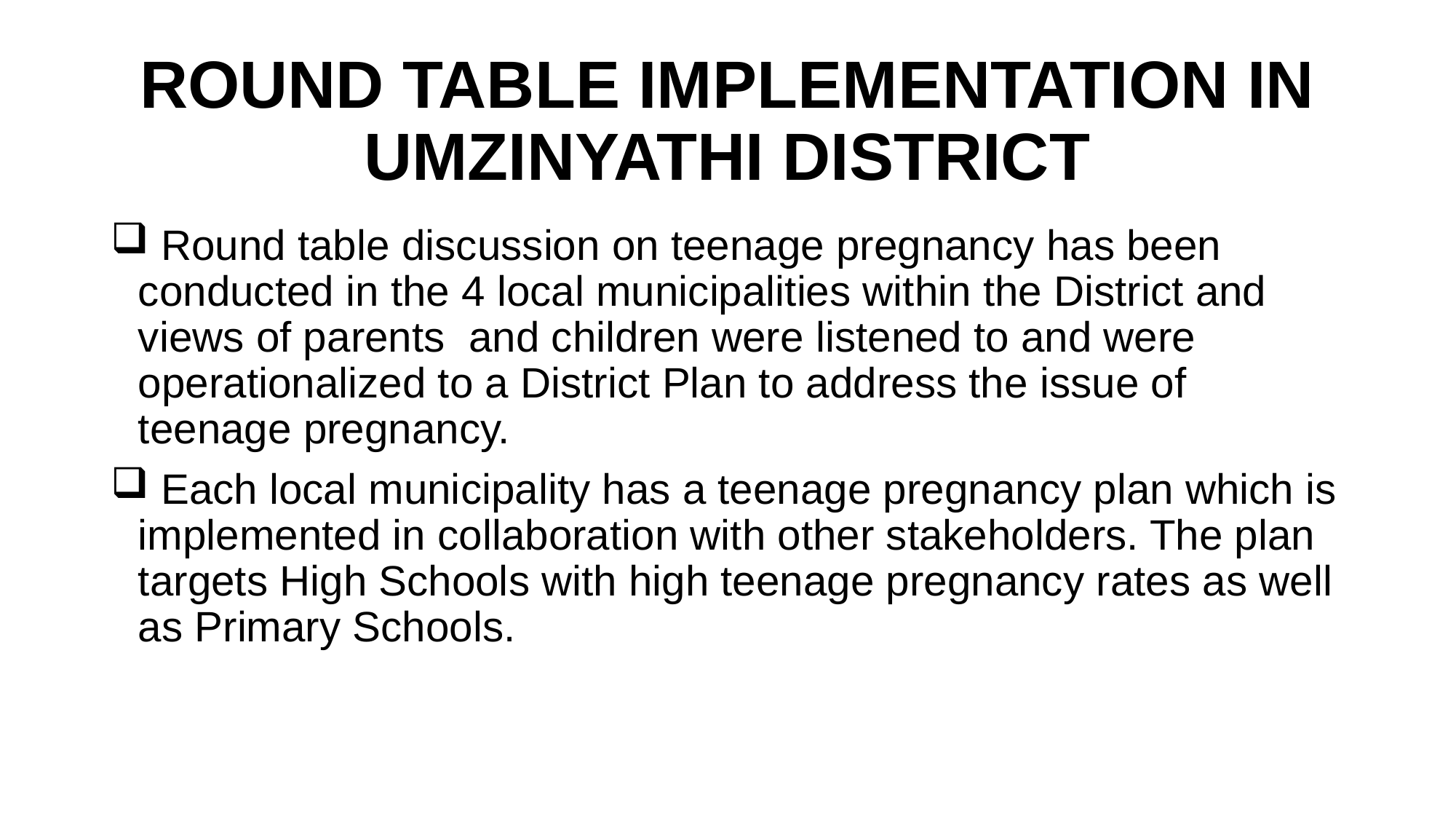

# ROUND TABLE IMPLEMENTATION IN UMZINYATHI DISTRICT
 Round table discussion on teenage pregnancy has been conducted in the 4 local municipalities within the District and views of parents  and children were listened to and were operationalized to a District Plan to address the issue of teenage pregnancy.
 Each local municipality has a teenage pregnancy plan which is implemented in collaboration with other stakeholders. The plan targets High Schools with high teenage pregnancy rates as well as Primary Schools.